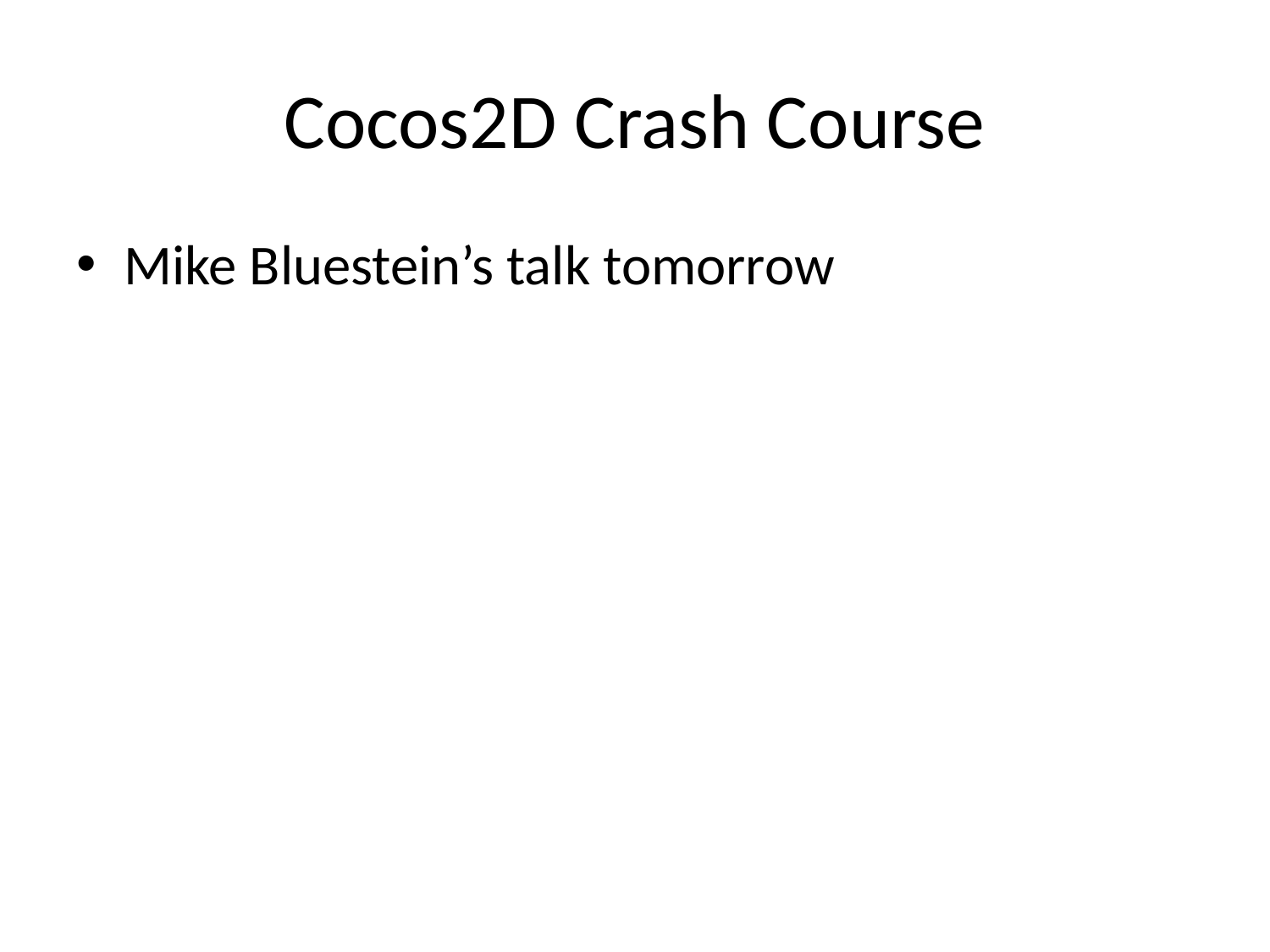

# Cocos2D Crash Course
Mike Bluestein’s talk tomorrow